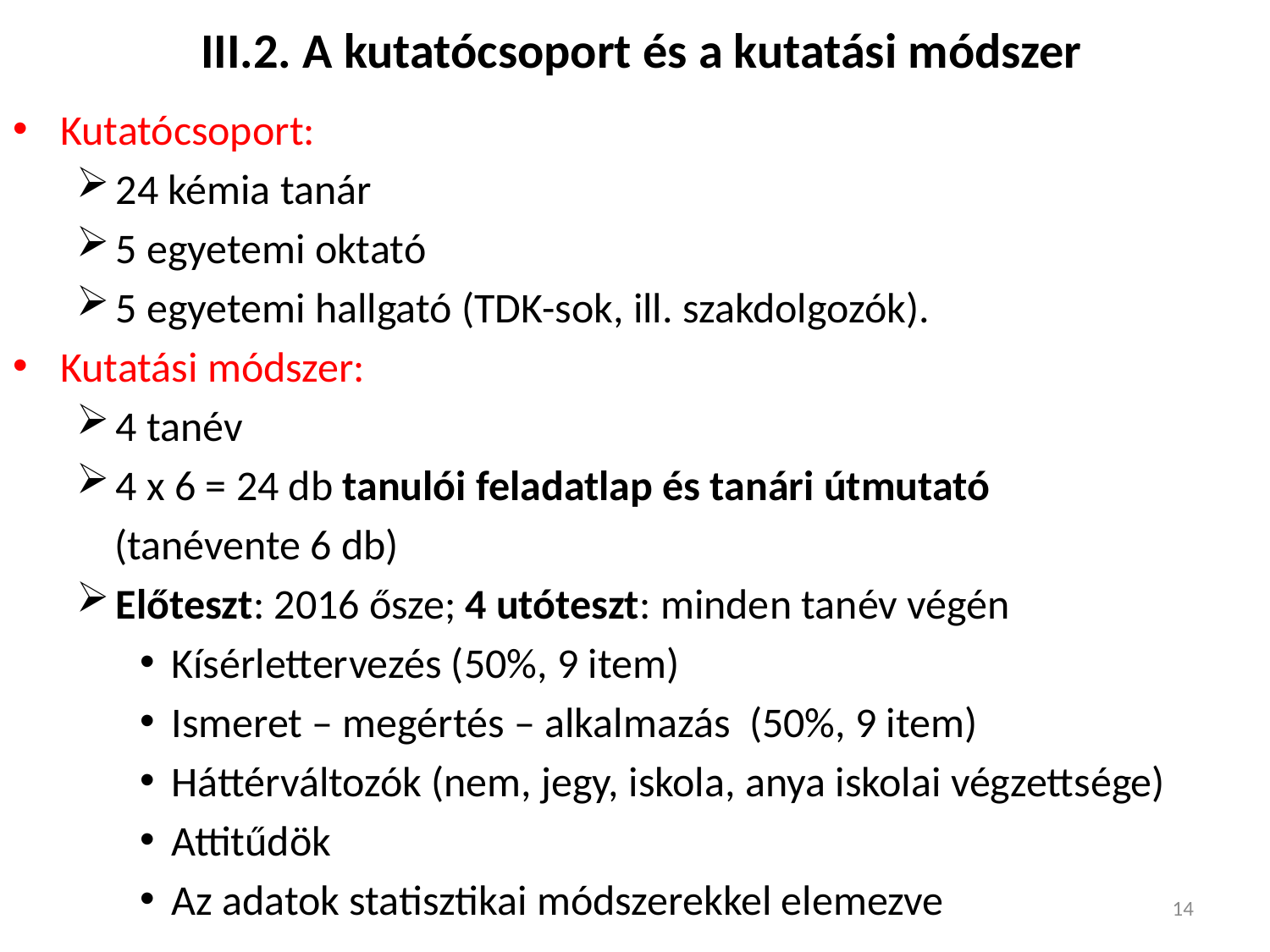

# III.2. A kutatócsoport és a kutatási módszer
Kutatócsoport:
24 kémia tanár
5 egyetemi oktató
5 egyetemi hallgató (TDK-sok, ill. szakdolgozók).
Kutatási módszer:
4 tanév
4 x 6 = 24 db tanulói feladatlap és tanári útmutató
    (tanévente 6 db)
Előteszt: 2016 ősze; 4 utóteszt: minden tanév végén
Kísérlettervezés (50%, 9 item)
Ismeret – megértés – alkalmazás  (50%, 9 item)
Háttérváltozók (nem, jegy, iskola, anya iskolai végzettsége)
Attitűdök
Az adatok statisztikai módszerekkel elemezve
14